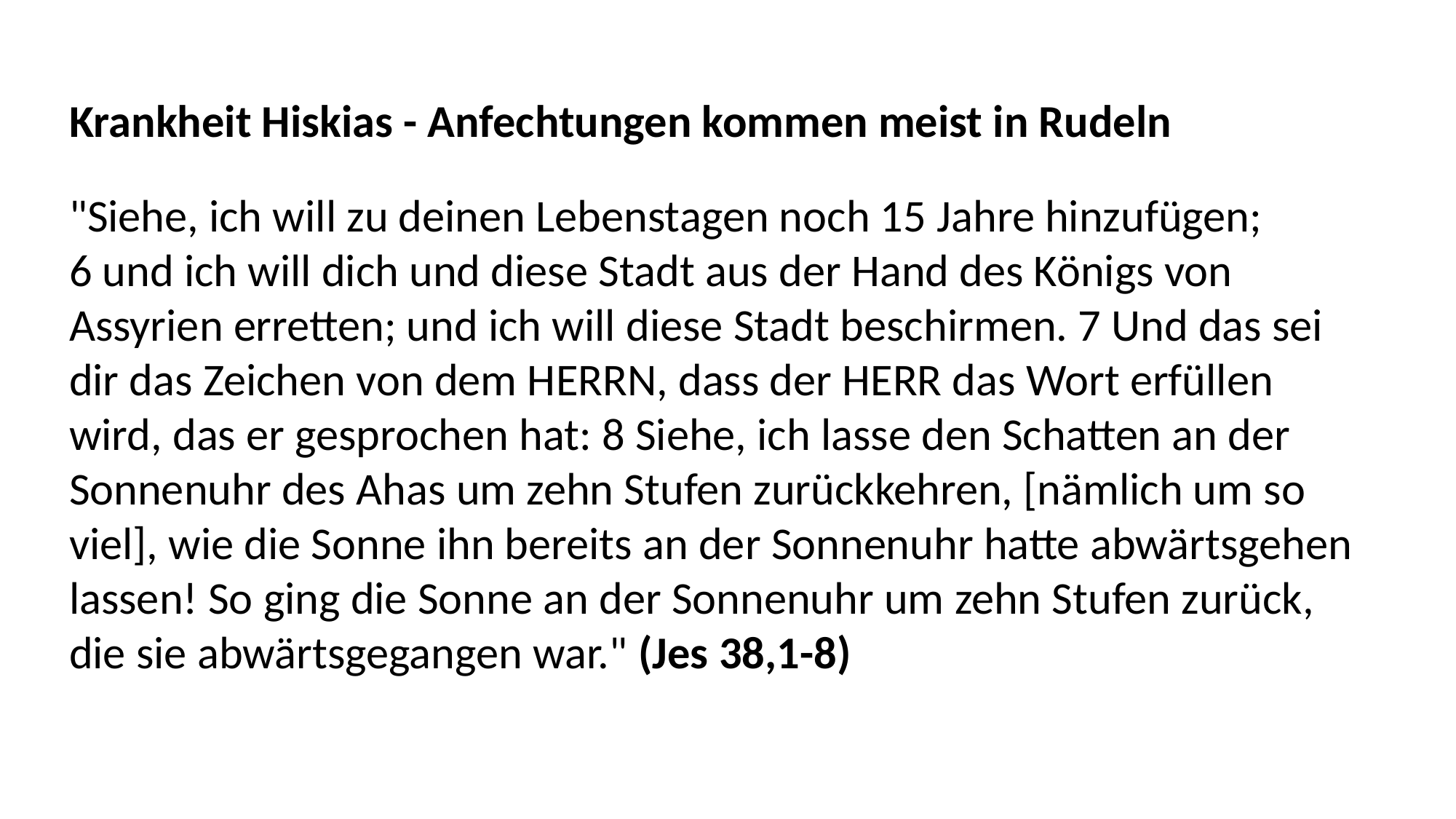

Krankheit Hiskias - Anfechtungen kommen meist in Rudeln
"Siehe, ich will zu deinen Lebenstagen noch 15 Jahre hinzufügen;
6 und ich will dich und diese Stadt aus der Hand des Königs von
Assyrien erretten; und ich will diese Stadt beschirmen. 7 Und das sei
dir das Zeichen von dem HERRN, dass der HERR das Wort erfüllen
wird, das er gesprochen hat: 8 Siehe, ich lasse den Schatten an der
Sonnenuhr des Ahas um zehn Stufen zurückkehren, [nämlich um so
viel], wie die Sonne ihn bereits an der Sonnenuhr hatte abwärtsgehen
lassen! So ging die Sonne an der Sonnenuhr um zehn Stufen zurück,
die sie abwärtsgegangen war." (Jes 38,1-8)